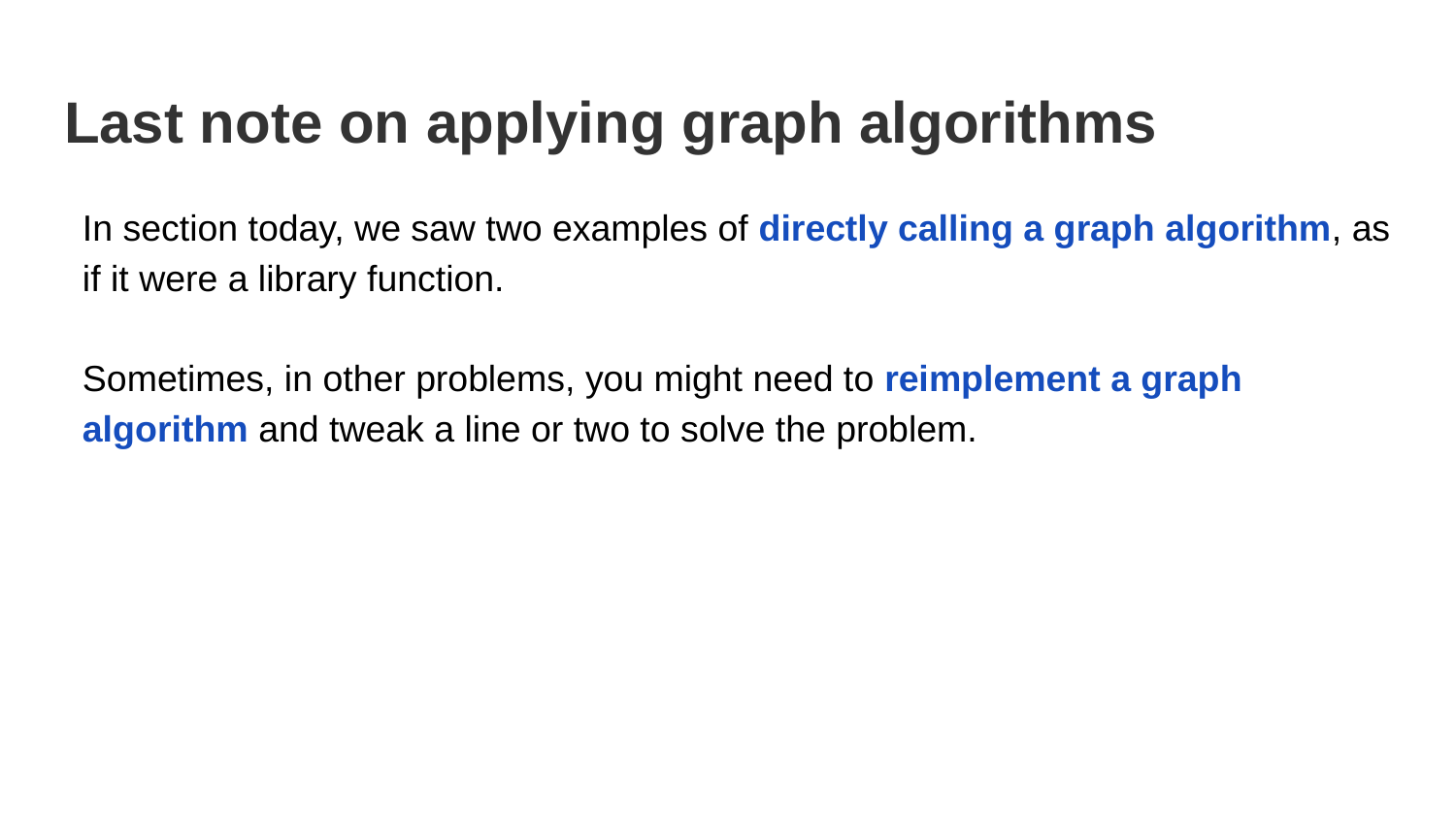

# Last note on applying graph algorithms
In section today, we saw two examples of directly calling a graph algorithm, as if it were a library function.

Sometimes, in other problems, you might need to reimplement a graph algorithm and tweak a line or two to solve the problem.